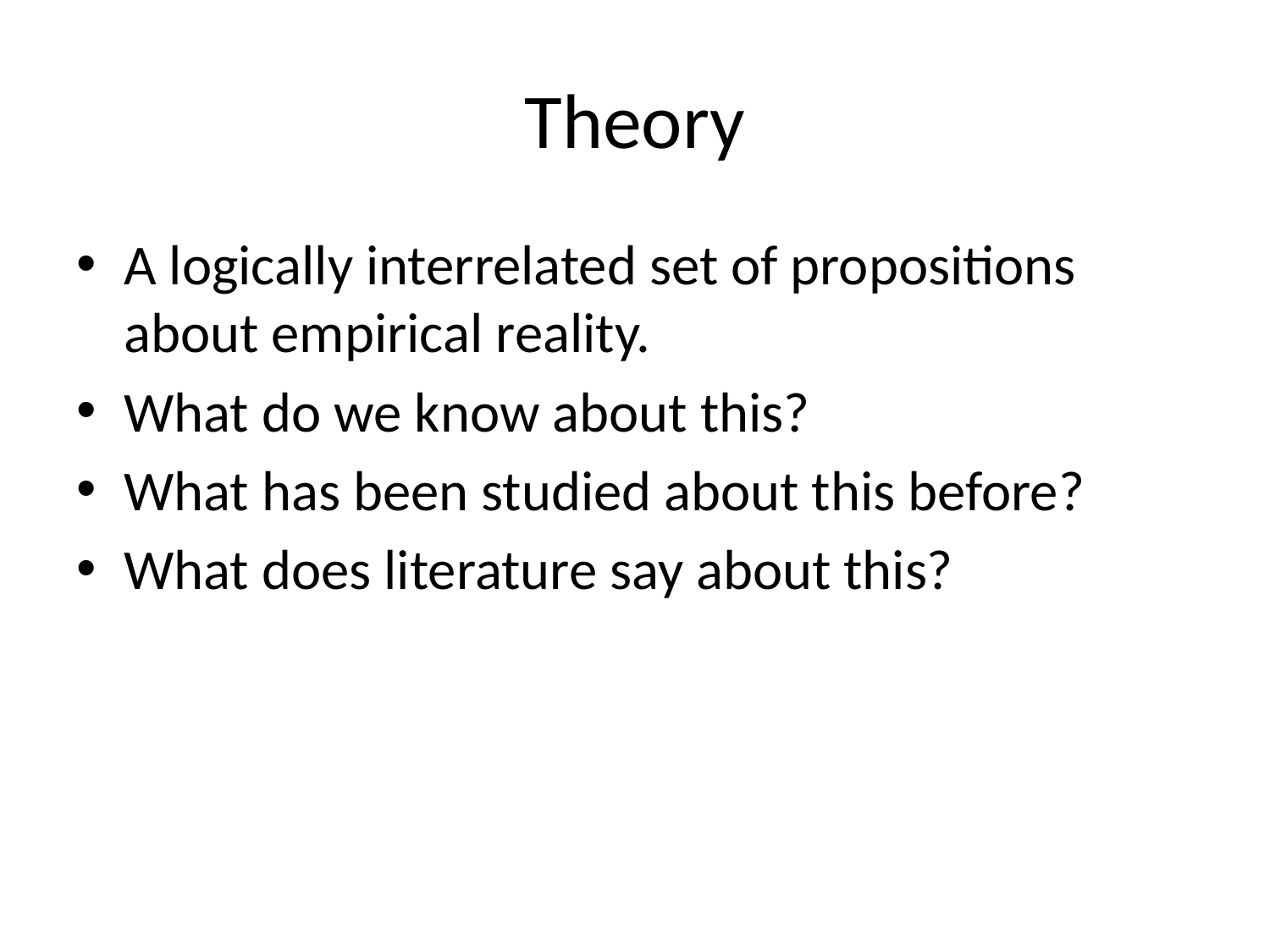

# Theory
A logically interrelated set of propositions about empirical reality.
What do we know about this?
What has been studied about this before?
What does literature say about this?